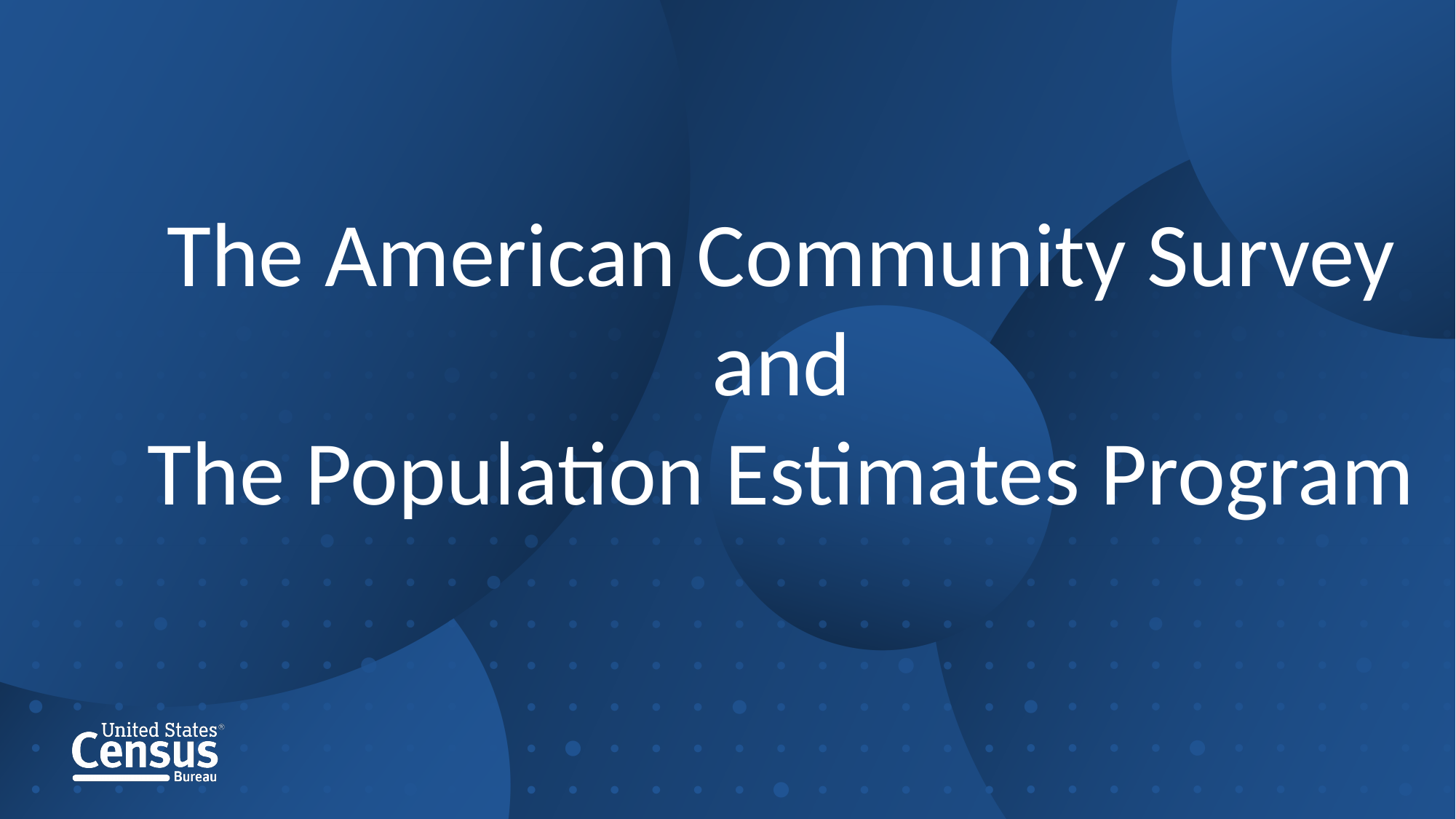

The American Community Survey
 and
The Population Estimates Program